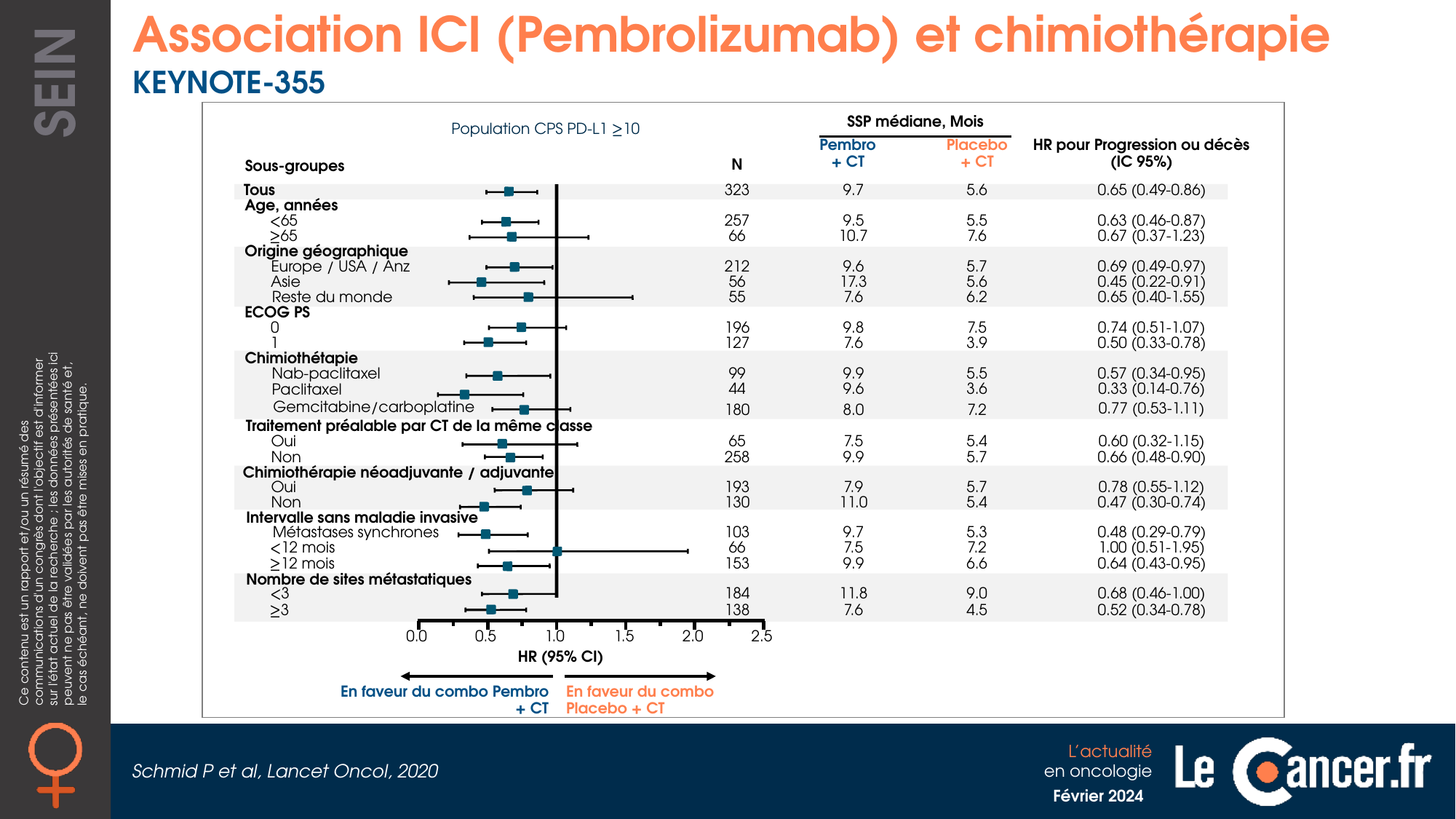

Association ICI (Pembrolizumab) et chimiothérapie
KEYNOTE-355

SSP médiane, Mois
Population CPS PD-L1 ≥10
Pembro
+ CT
Placebo
+ CT
HR pour Progression ou décès
(IC 95%)
Sous-groupes
N
Tous
323
9.7
5.6
0.65 (0.49-0.86)

Age, années
<65
257
9.5
5.5
0.63 (0.46-0.87)

≥65
66
10.7
7.6
0.67 (0.37-1.23)

Origine géographique

Europe / USA / Anz
212
9.6
5.7
0.69 (0.49-0.97)

Asie
56
17.3
5.6
0.45 (0.22-0.91)

Reste du monde
55
7.6
6.2
0.65 (0.40-1.55)

ECOG PS
0
196
9.8
7.5
0.74 (0.51-1.07)

1
127
7.6
3.9
0.50 (0.33-0.78)

Chimiothétapie

Nab-paclitaxel
99
9.9
5.5
0.57 (0.34-0.95)

44
9.6
3.6
0.33 (0.14-0.76)
Paclitaxel

Gemcitabine/carboplatine
0.77 (0.53-1.11)
180
8.0
7.2

Traitement préalable par CT de la même classe
Oui
65
7.5
5.4
0.60 (0.32-1.15)

Non
258
9.9
5.7
0.66 (0.48-0.90)

Chimiothérapie néoadjuvante / adjuvante

Oui
193
7.9
5.7
0.78 (0.55-1.12)

Non
130
11.0
5.4
0.47 (0.30-0.74)

Intervalle sans maladie invasive
Métastases synchrones
103
9.7
5.3
0.48 (0.29-0.79)

<12 mois
66
7.5
7.2
1.00 (0.51-1.95)

≥12 mois
153
9.9
6.6
0.64 (0.43-0.95)

Nombre de sites métastatiques

<3
184
11.8
9.0
0.68 (0.46-1.00)

≥3
138
7.6
4.5
0.52 (0.34-0.78)

0.0
0.5
1.0
1.5
2.0
2.5
HR (95% CI)
En faveur du combo Pembro + CT
En faveur du combo Placebo + CT
Schmid P et al, Lancet Oncol, 2020
Février 2024